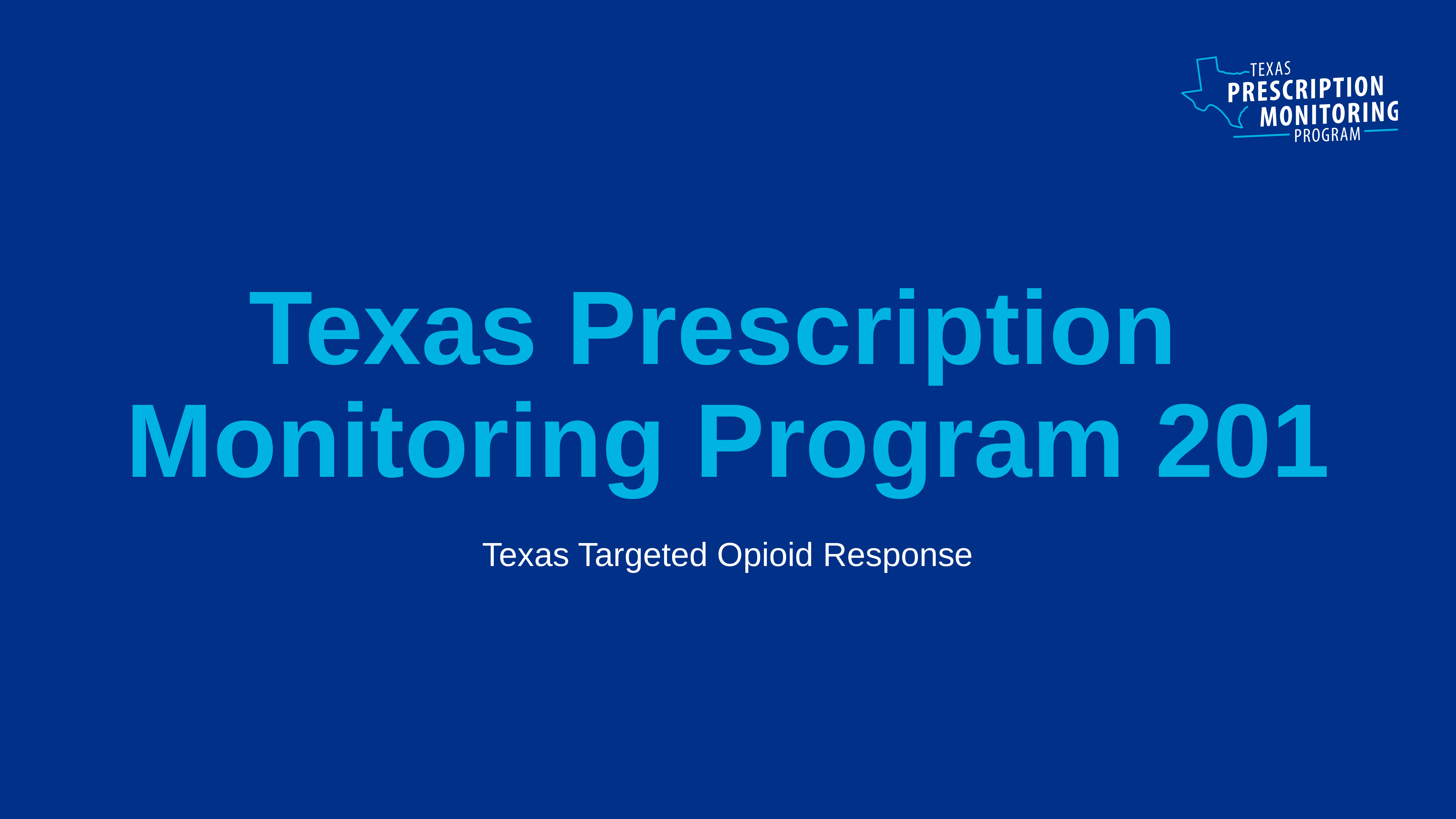

# Texas Prescription ​ Monitoring Program ​201​
Texas Targeted Opioid Response